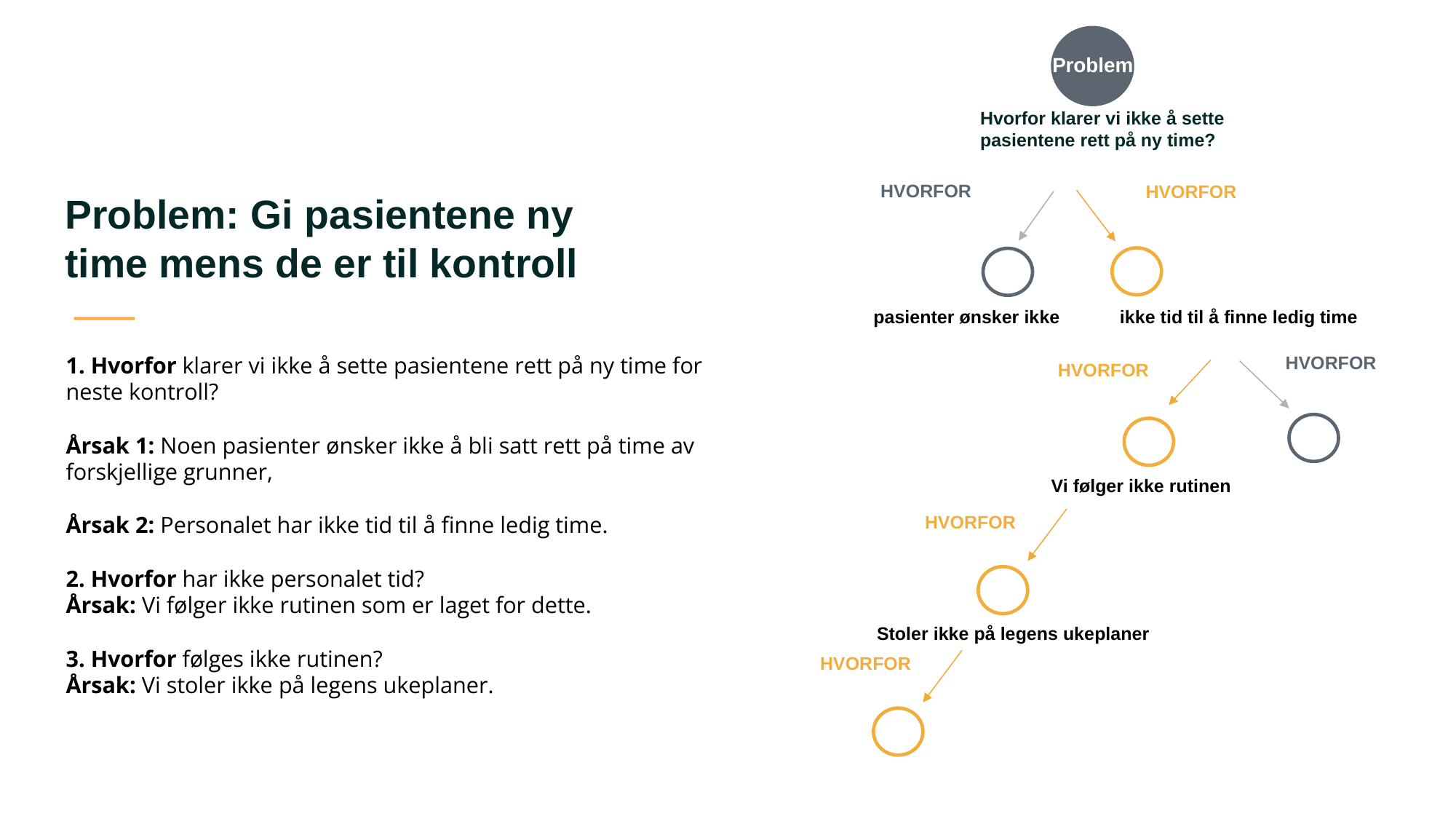

Problem
# Problem: Gi pasientene ny time mens de er til kontroll
Hvorfor klarer vi ikke å sette pasientene rett på ny time?
HVORFOR
HVORFOR

pasienter ønsker ikke
ikke tid til å finne ledig time
1. Hvorfor klarer vi ikke å sette pasientene rett på ny time for neste kontroll?
Årsak 1: Noen pasienter ønsker ikke å bli satt rett på time av forskjellige grunner,
Årsak 2: Personalet har ikke tid til å finne ledig time.

2. Hvorfor har ikke personalet tid?
Årsak: Vi følger ikke rutinen som er laget for dette.

3. Hvorfor følges ikke rutinen?
Årsak: Vi stoler ikke på legens ukeplaner.

HVORFOR
HVORFOR

Vi følger ikke rutinen
HVORFOR

Stoler ikke på legens ukeplaner
HVORFOR

HVORFOR
Det egentlige problemet